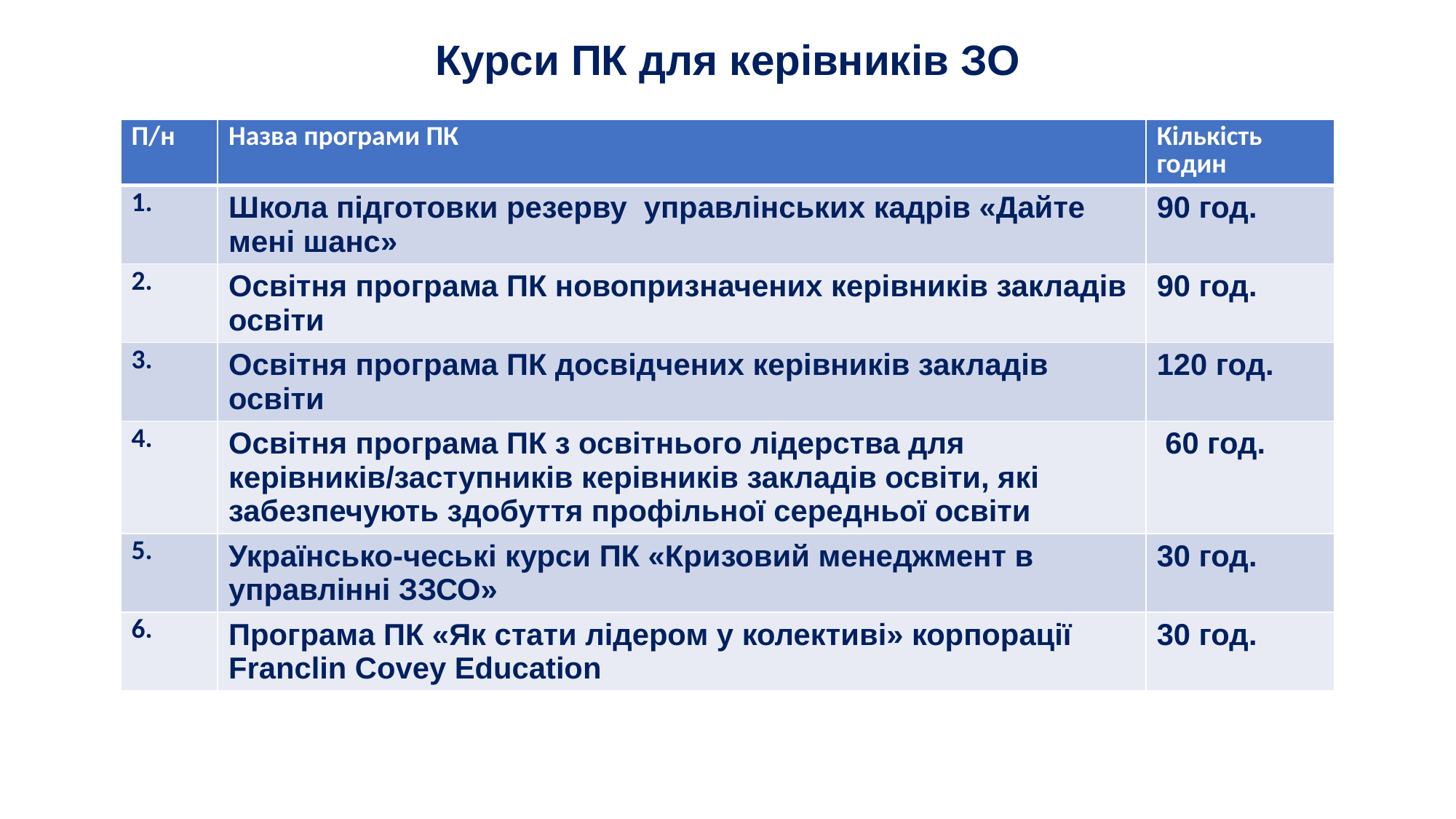

# Курси ПК для керівників ЗО
| П/н | Назва програми ПК | Кількість годин |
| --- | --- | --- |
| 1. | Школа підготовки резерву управлінських кадрів «Дайте мені шанс» | 90 год. |
| 2. | Освітня програма ПК новопризначених керівників закладів освіти | 90 год. |
| 3. | Освітня програма ПК досвідчених керівників закладів освіти | 120 год. |
| 4. | Освітня програма ПК з освітнього лідерства для керівників/заступників керівників закладів освіти, які забезпечують здобуття профільної середньої освіти | 60 год. |
| 5. | Українсько-чеські курси ПК «Кризовий менеджмент в управлінні ЗЗСО» | 30 год. |
| 6. | Програма ПК «Як стати лідером у колективі» корпорації Franclin Covey Education | 30 год. |